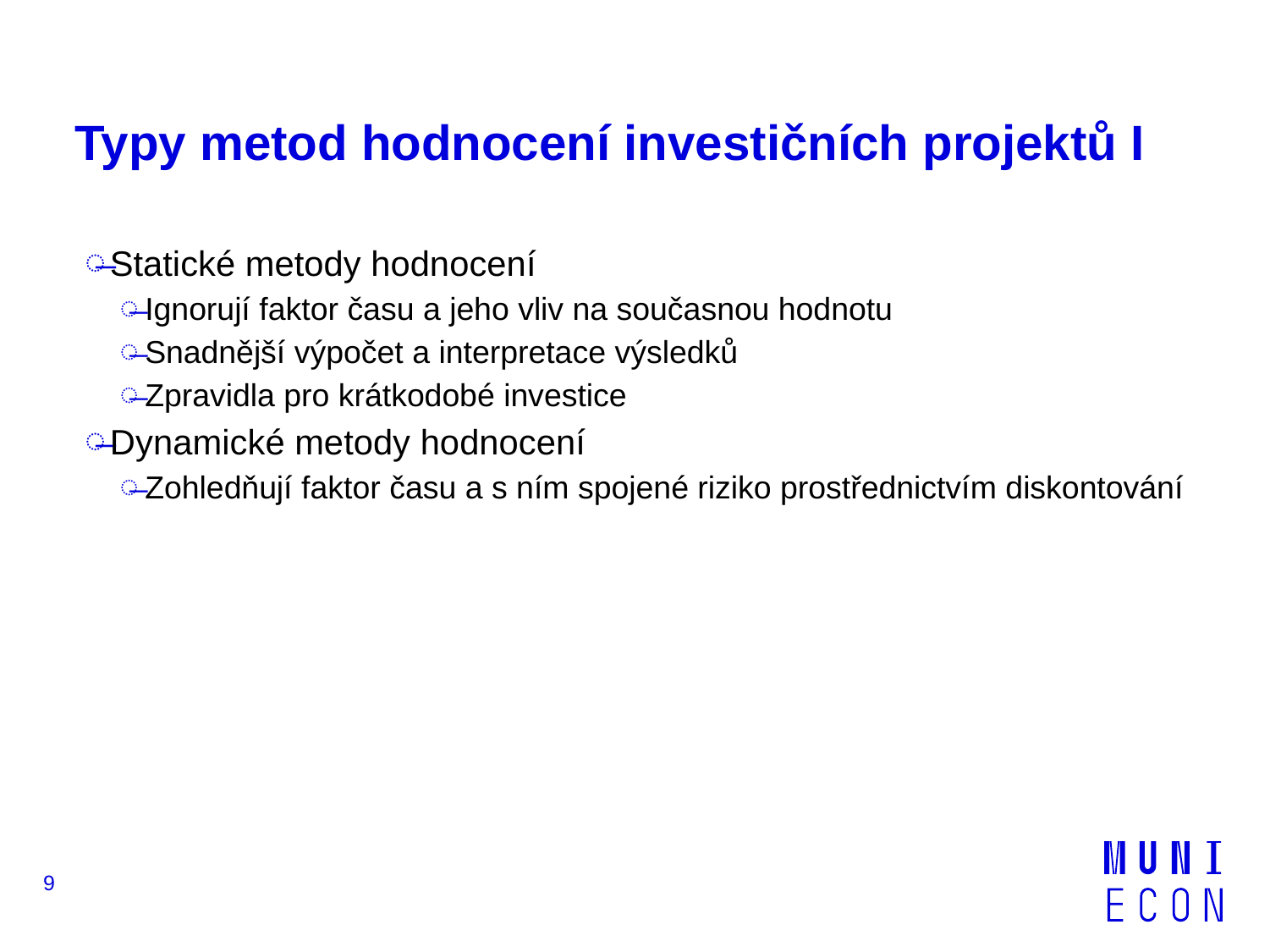

# Typy metod hodnocení investičních projektů I
Statické metody hodnocení
Ignorují faktor času a jeho vliv na současnou hodnotu
Snadnější výpočet a interpretace výsledků
Zpravidla pro krátkodobé investice
Dynamické metody hodnocení
Zohledňují faktor času a s ním spojené riziko prostřednictvím diskontování

9